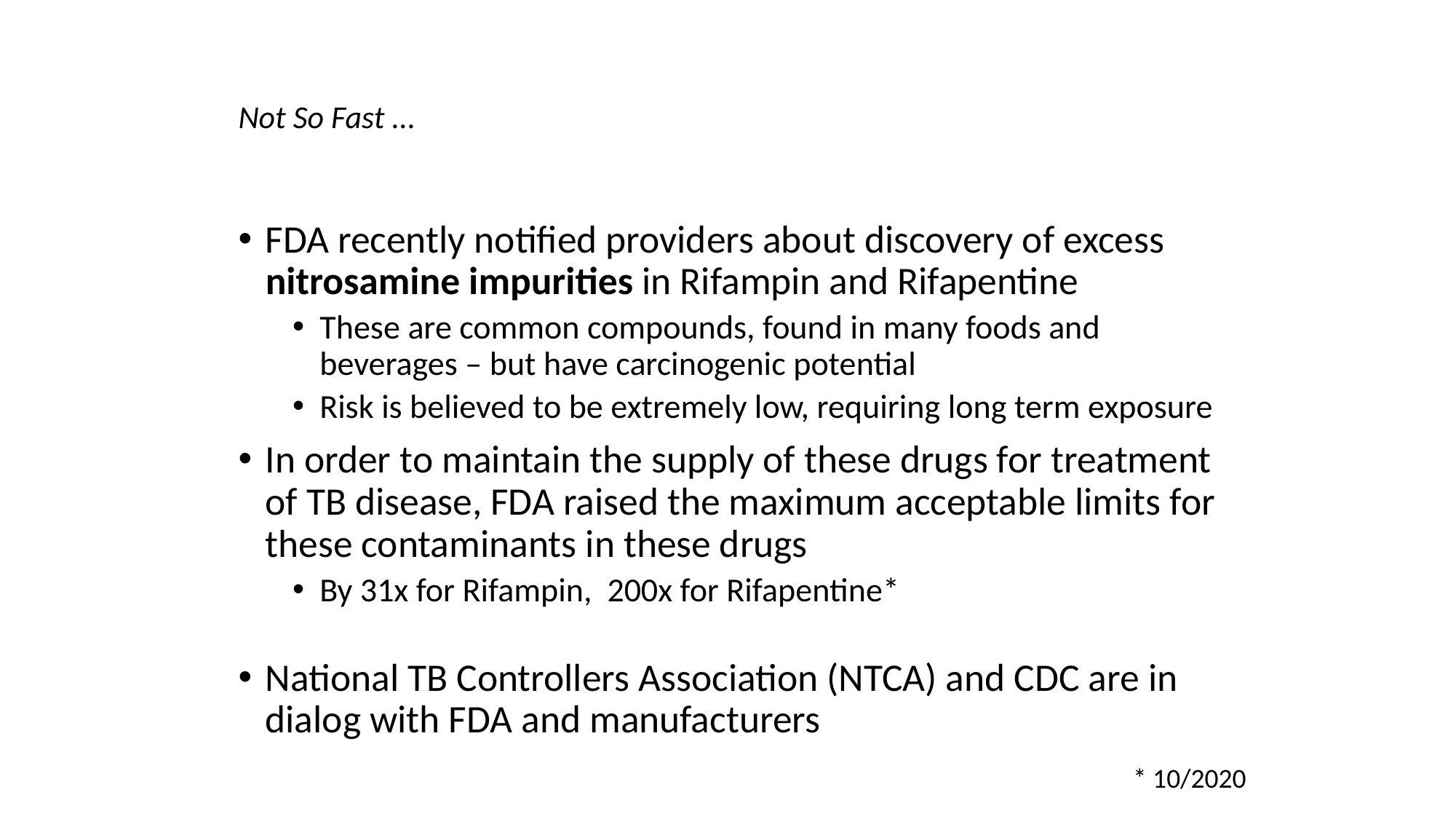

# Not So Fast …
FDA recently notified providers about discovery of excess nitrosamine impurities in Rifampin and Rifapentine
These are common compounds, found in many foods and beverages – but have carcinogenic potential
Risk is believed to be extremely low, requiring long term exposure
In order to maintain the supply of these drugs for treatment of TB disease, FDA raised the maximum acceptable limits for these contaminants in these drugs
By 31x for Rifampin,  200x for Rifapentine*

National TB Controllers Association (NTCA) and CDC are in dialog with FDA and manufacturers
* 10/2020